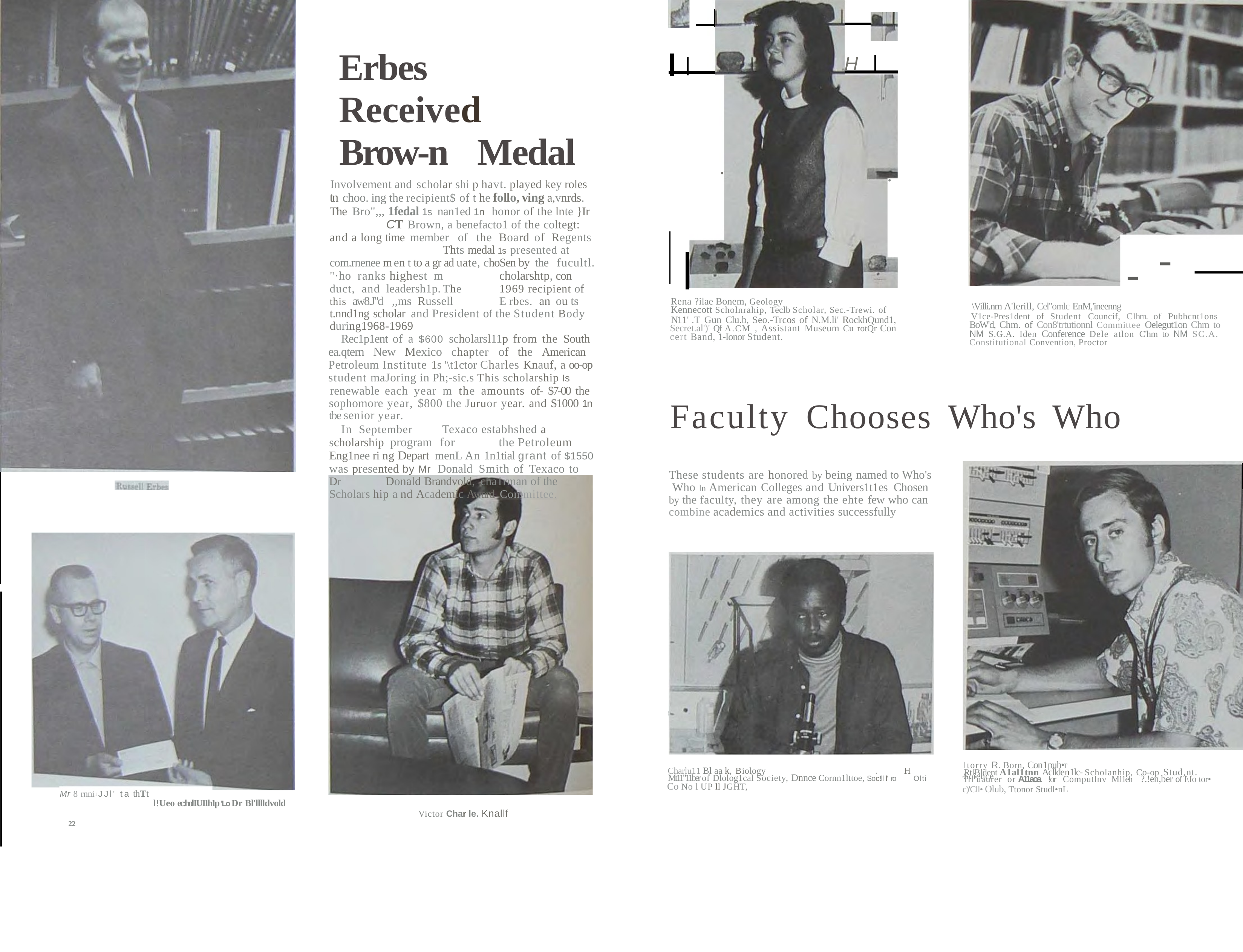

Erbes	Received
Brow-n	Medal
Involvement and scholar shi p havt. played key roles tn  choo. ing the recipient$ of t he follo, ving a,vnrds. The  Bro",,, 1fedal 1s  nan1ed 1n    honor of the lnte }Ir	CT  Brown, a benefacto1 of the coltegt: and a long time  member  of   the  Board of  Regents		Thts medal 1s  presented at com.rnenee m en t to a gr ad uate, choSen by  the   fucultl. "·ho  ranks highest m	cholarshtp, con­  duct, and	leadersh1p.	The	1969 recipient of this  aw8.J"d    ,,ms  Russell	E rbes.  an	ou ts t.nnd1ng scholar  and President of the Student Body during1968-1969
Rec1p1ent of a $600 scholarsl11p from the South­  ea.qtern New Mexico chapter of the American  Petroleum Institute 1s '\t1ctor Charles Knauf, a oo-op  student maJoring in Ph;-sic.s This scholarship Is
renewable each year m the amounts of- $7-00 the  sophomore year, $800 the Juruor year. and $1000 1n  tbe senior year.
In September	Texaco estabhshed a scholarship  program  for	the Petroleum Eng1nee ri ng Depart­  menL An 1n1tial grant of $1550 was presented by Mr  Donald  Smith of  Texaco to Dr	Donald Brandvold,  cha1rman of the Scholars hip a nd Academic Award  Committee.
H

•
•

-
-

Rena ?ilae Bonem, Geology
Kennecott Scholnrahip, Teclb Scholar, Sec.-Trewi. of
N11' .T Gun Clu.b, Seo.-Trcos of N.M.li' RockhQund1,  Secret.al')' Qf A.CM , Assistant Museum Cu rotQr Con­  cert Band, 1-Ionor Student.
\Villi.nm A'lerill, Cel"omlc EnM,'ineenng
V1ce-Pres1dent of Student Councif, C1hm. of Pubhcnt1ons  BoW'd, Chm. of Con8'trtutionnl Committee Oelegut1on Chm to  NM S.G.A. Iden Conference Dele atlon C'hm to NM SC.A.  Constitutional Convention, Proctor
Faculty	Chooses	Who's	Who

These students are honored by being named to Who's  Who ln American Colleges and Univers1t1es Chosen  by the faculty, they are among the ehte few who can  combine academics and activities successfully

ltorry R. Born, Con1puh•r Science
Charlu11 Bl aa k, Biology	.
H
RtlBldent A1al1tnn Acllden1lc- Scholanhip, Co-op Stud,nt.
Mt11"11ber of Dlolog1cal Society, Dnnce Cornn1lttoe, Soc!ll l' ro
Olti
Trl'uaurer  or A11aoa     !or	Computlnv M11eh	?.!en,ber of l\fo tor•
c)'Cll• Olub, Ttonor Studl•nL
Co No l UP ll JGHT,
Mr 8 rnni1 JJl' ta thTt
l!Ueo ec:hol1U11h1p 'Lo Dr Bl'lllldvold
Victor Char le. Knallf
22